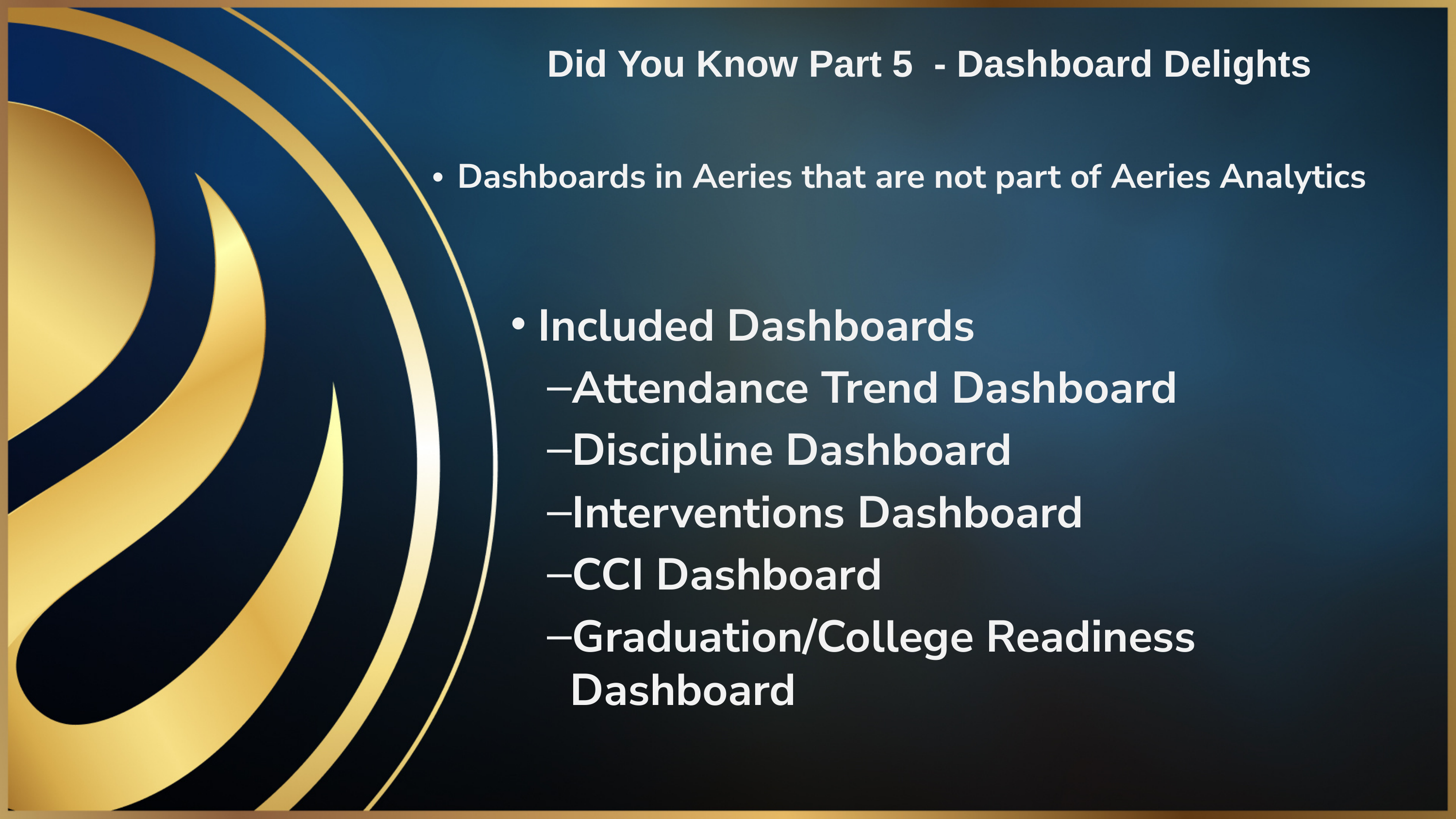

Did You Know Part 5  - Dashboard Delights

Dashboards in Aeries that are not part of Aeries Analytics
Included Dashboards
Attendance Trend Dashboard
Discipline Dashboard
Interventions Dashboard
CCI Dashboard
Graduation/College Readiness Dashboard